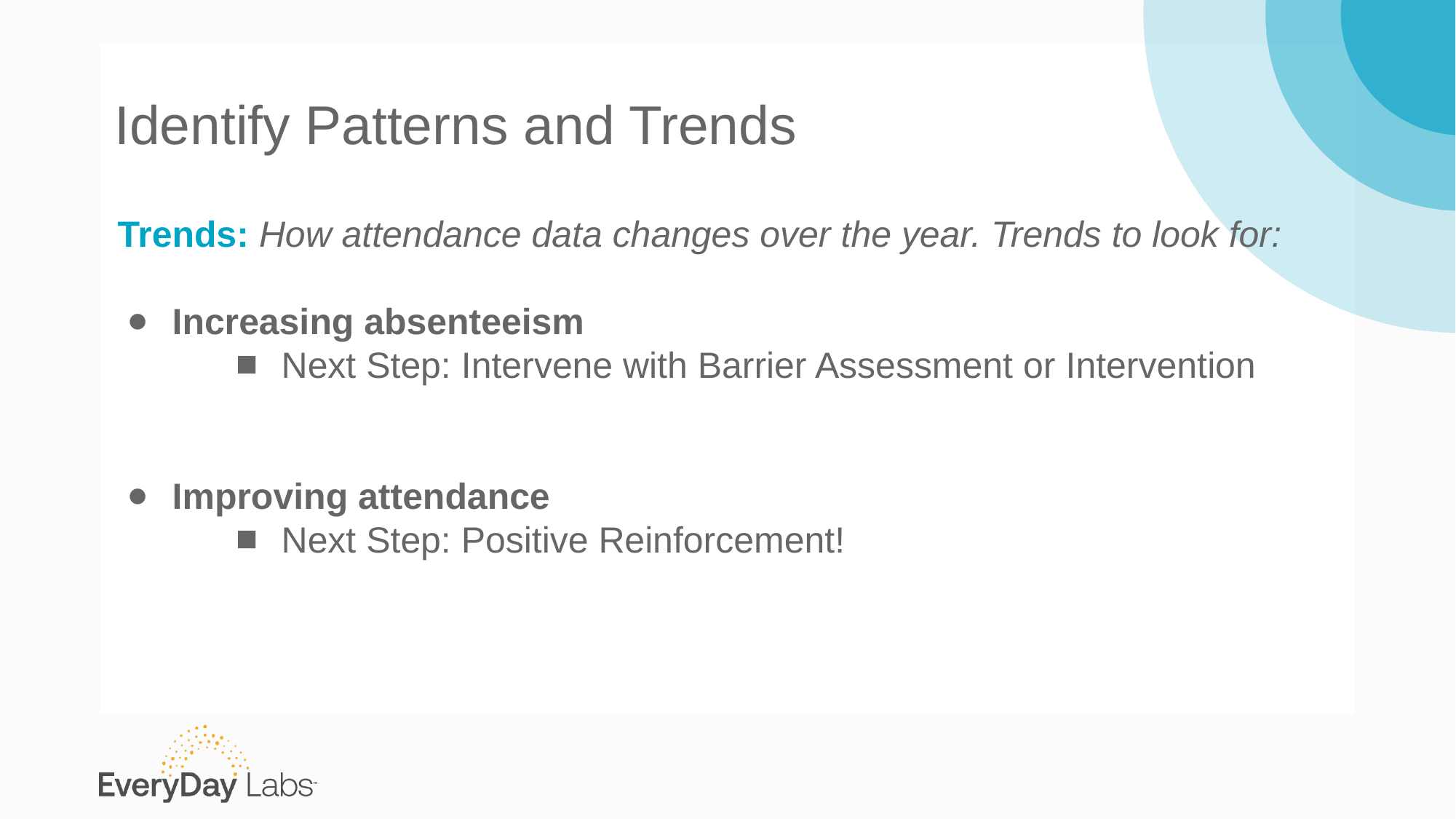

# Identify Patterns and Trends
Trends: How attendance data changes over the year. Trends to look for:

Increasing absenteeism
Next Step: Intervene with Barrier Assessment or Intervention

Improving attendance
Next Step: Positive Reinforcement!